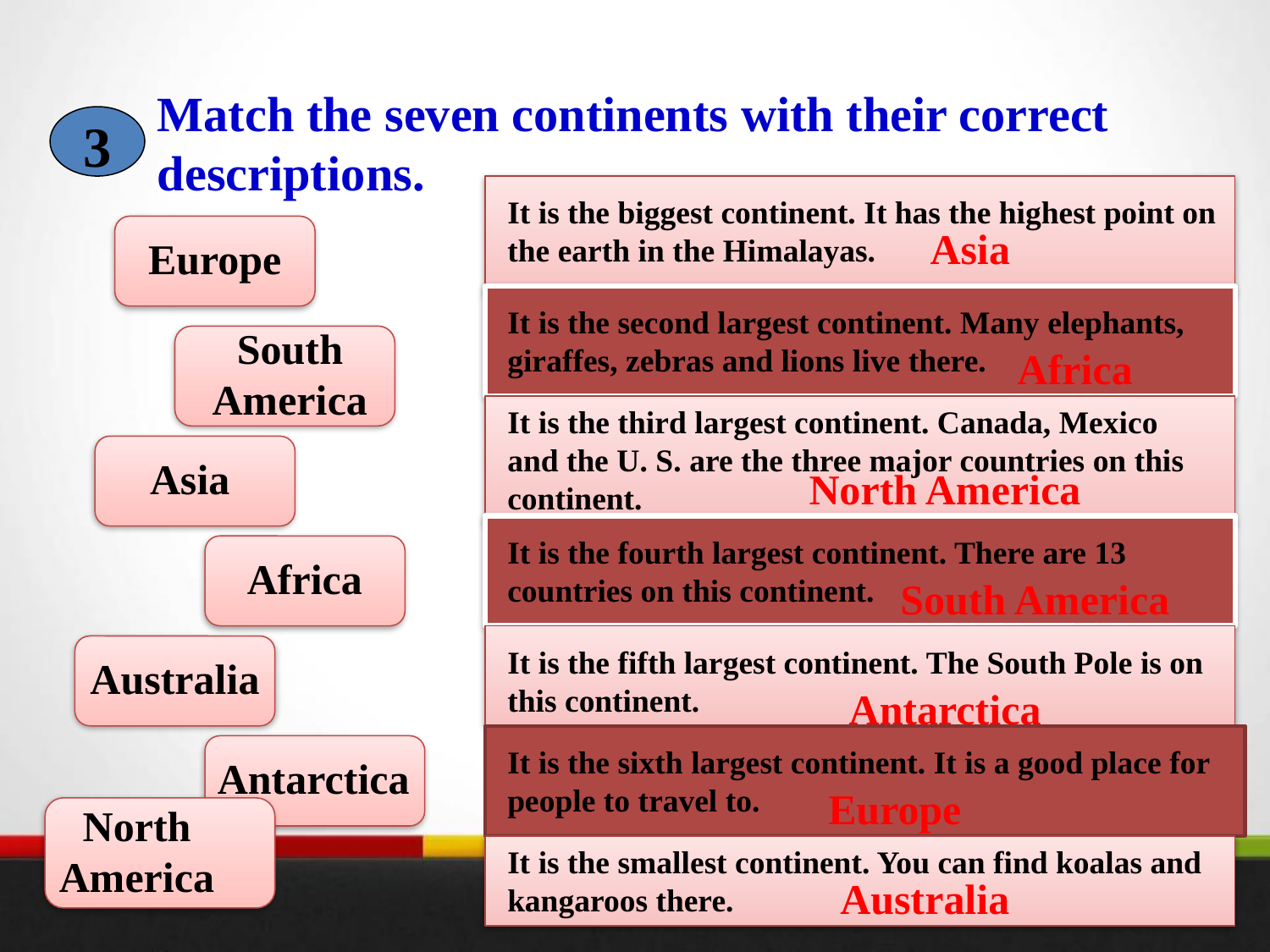

Match the seven continents with their correct descriptions.
3

It is the biggest continent. It has the highest point on the earth in the Himalayas.

Asia
Europe

It is the second largest continent. Many elephants, giraffes, zebras and lions live there.
South America

Africa

It is the third largest continent. Canada, Mexico and the U. S. are the three major countries on this continent.

Asia
North America

It is the fourth largest continent. There are 13 countries on this continent.

Africa
South America

It is the fifth largest continent. The South Pole is on this continent.
Australia
Antarctica

It is the sixth largest continent. It is a good place for people to travel to.
Antarctica
Europe
North America

It is the smallest continent. You can find koalas and kangaroos there.
Australia